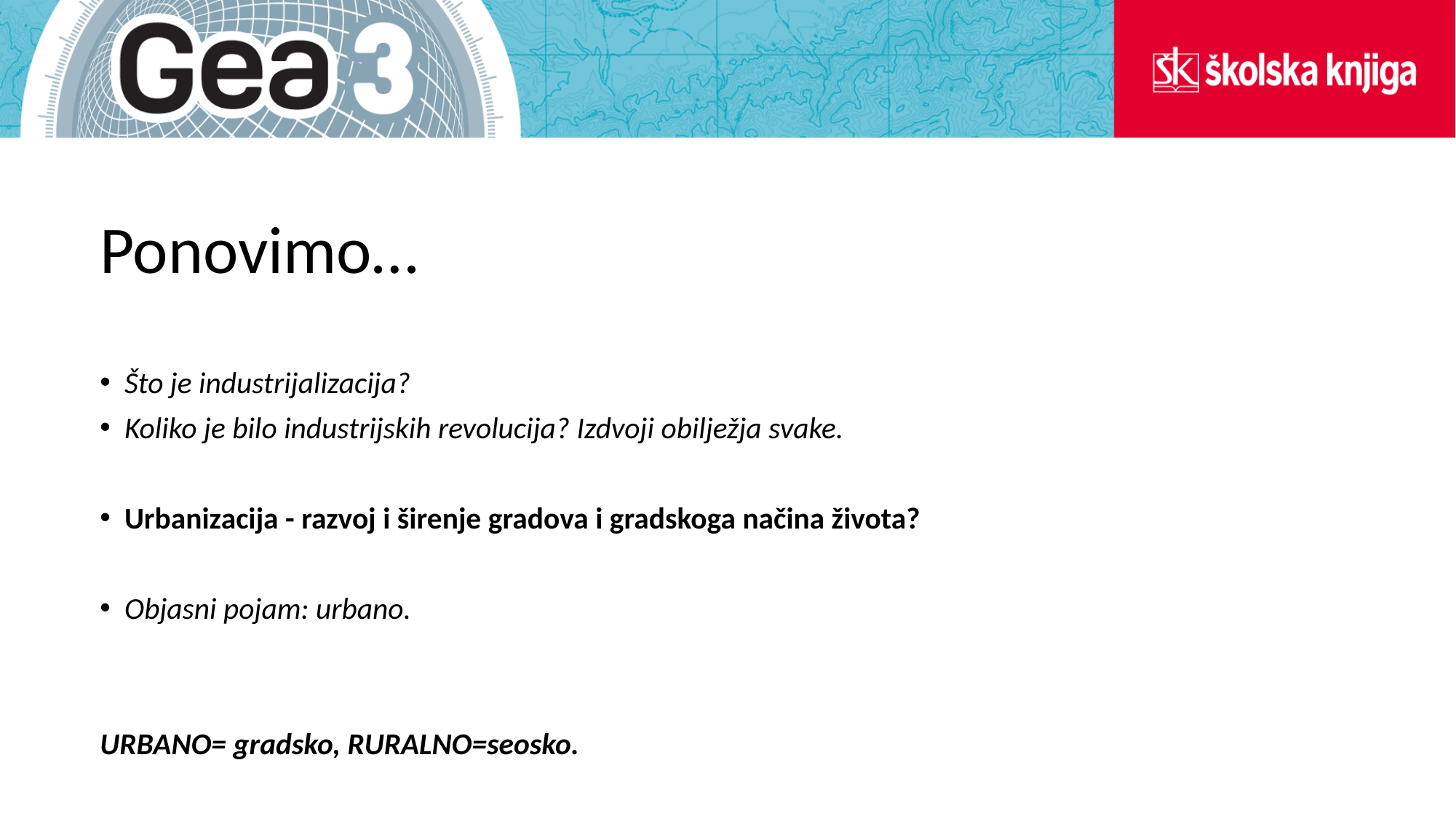

# Ponovimo…
Što je industrijalizacija?
Koliko je bilo industrijskih revolucija? Izdvoji obilježja svake.

Urbanizacija - razvoj i širenje gradova i gradskoga načina života?

Objasni pojam: urbano.

URBANO= gradsko, RURALNO=seosko.